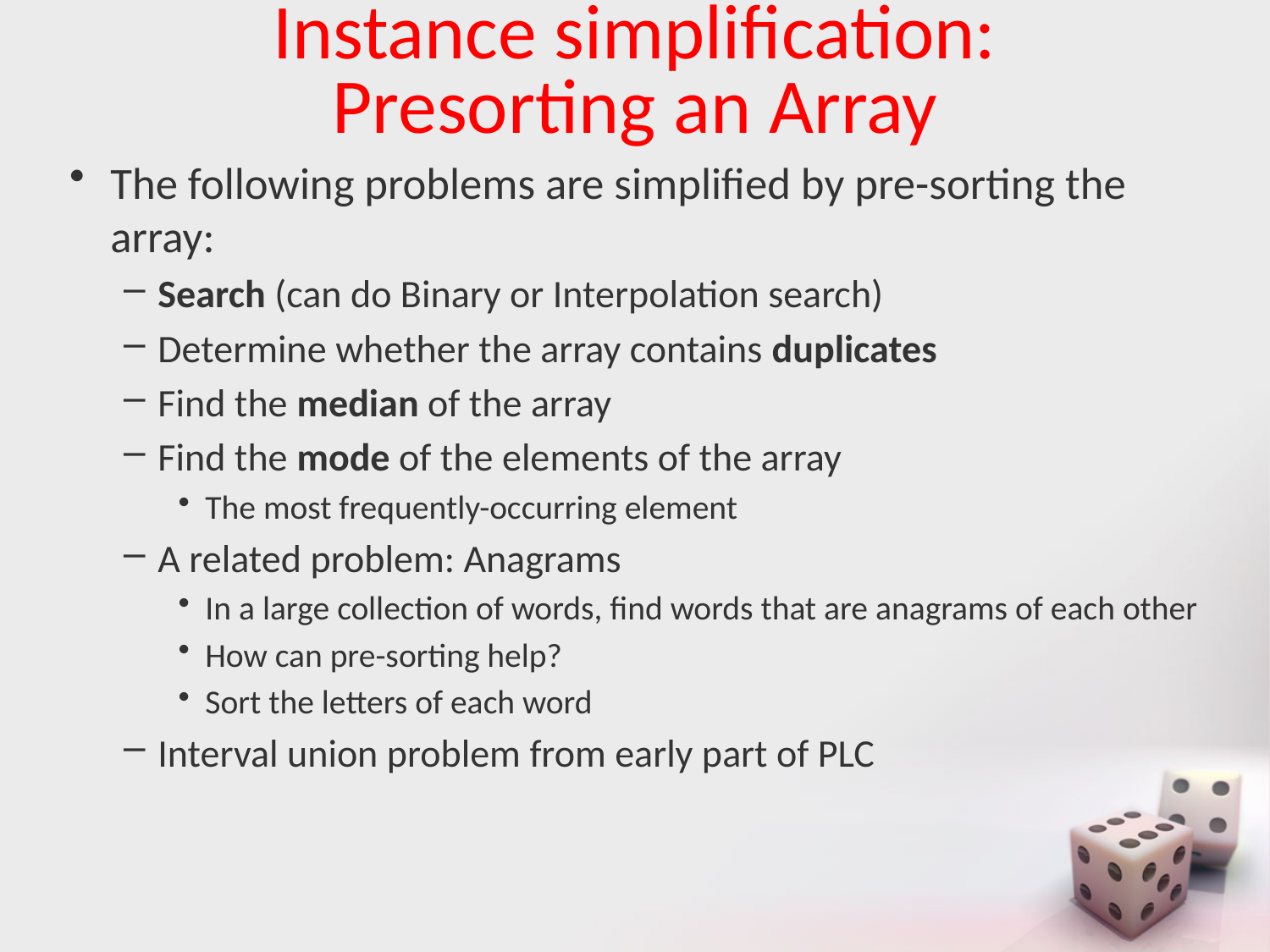

# Instance simplification: Presorting an Array
The following problems are simplified by pre-sorting the array:
Search (can do Binary or Interpolation search)
Determine whether the array contains duplicates
Find the median of the array
Find the mode of the elements of the array
The most frequently-occurring element
A related problem: Anagrams
In a large collection of words, find words that are anagrams of each other
How can pre-sorting help?
Sort the letters of each word
Interval union problem from early part of PLC